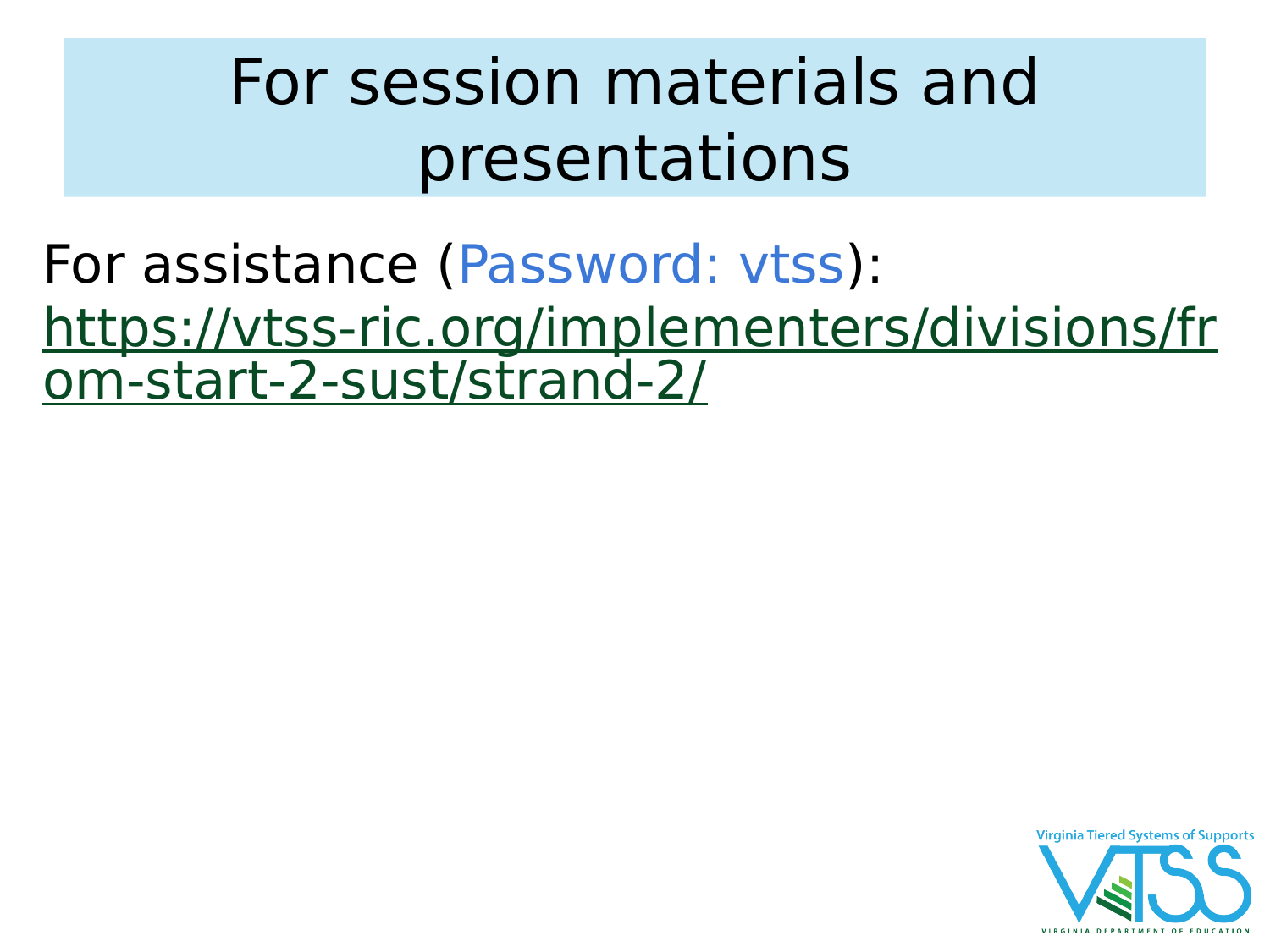

# For session materials and presentations
For assistance (Password: vtss):
https://vtss-ric.org/implementers/divisions/from-start-2-sust/strand-2/